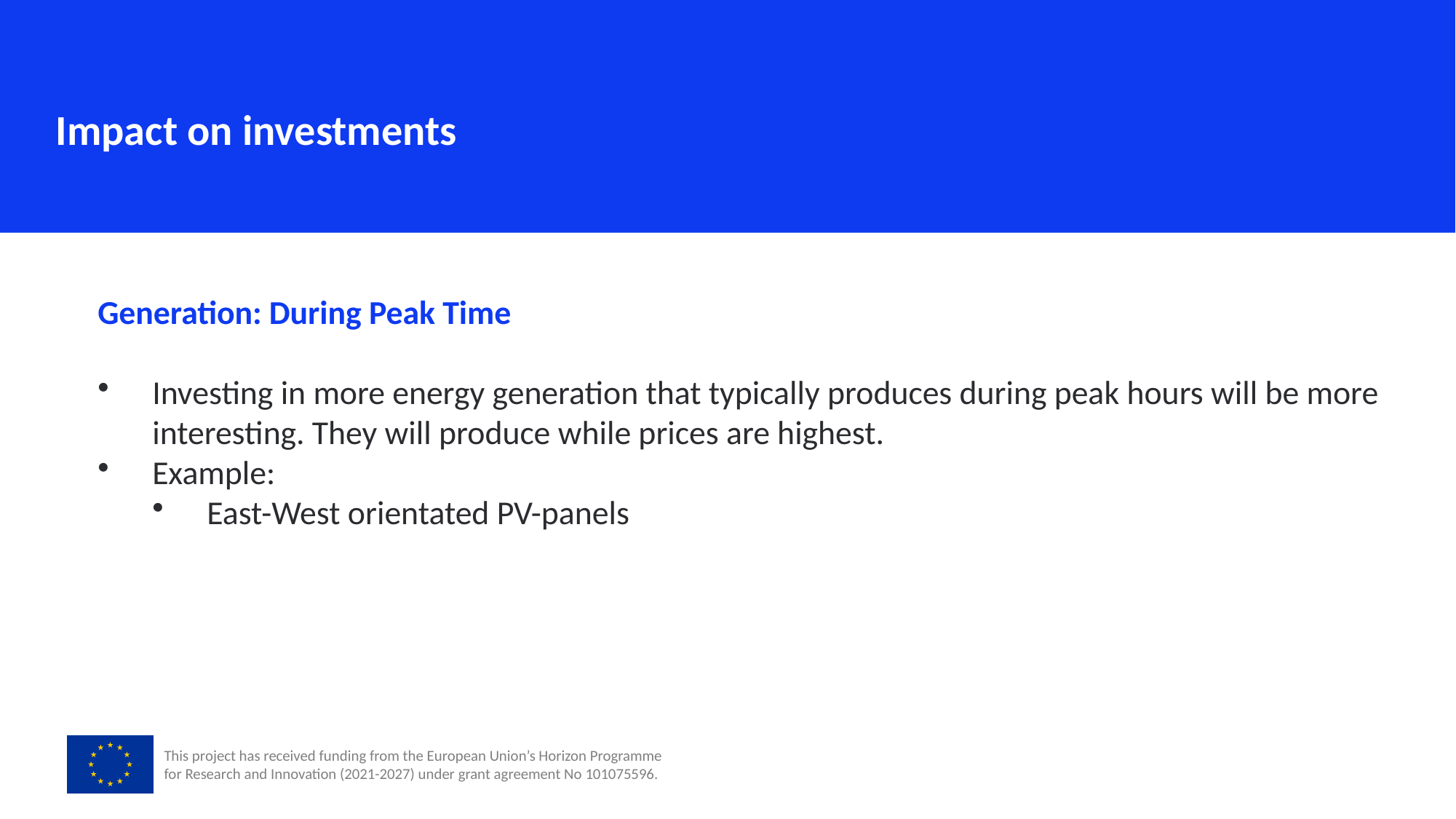

Impact on investments
Generation: During Peak Time

Investing in more energy generation that typically produces during peak hours will be more interesting. They will produce while prices are highest.
Example:
East-West orientated PV-panels